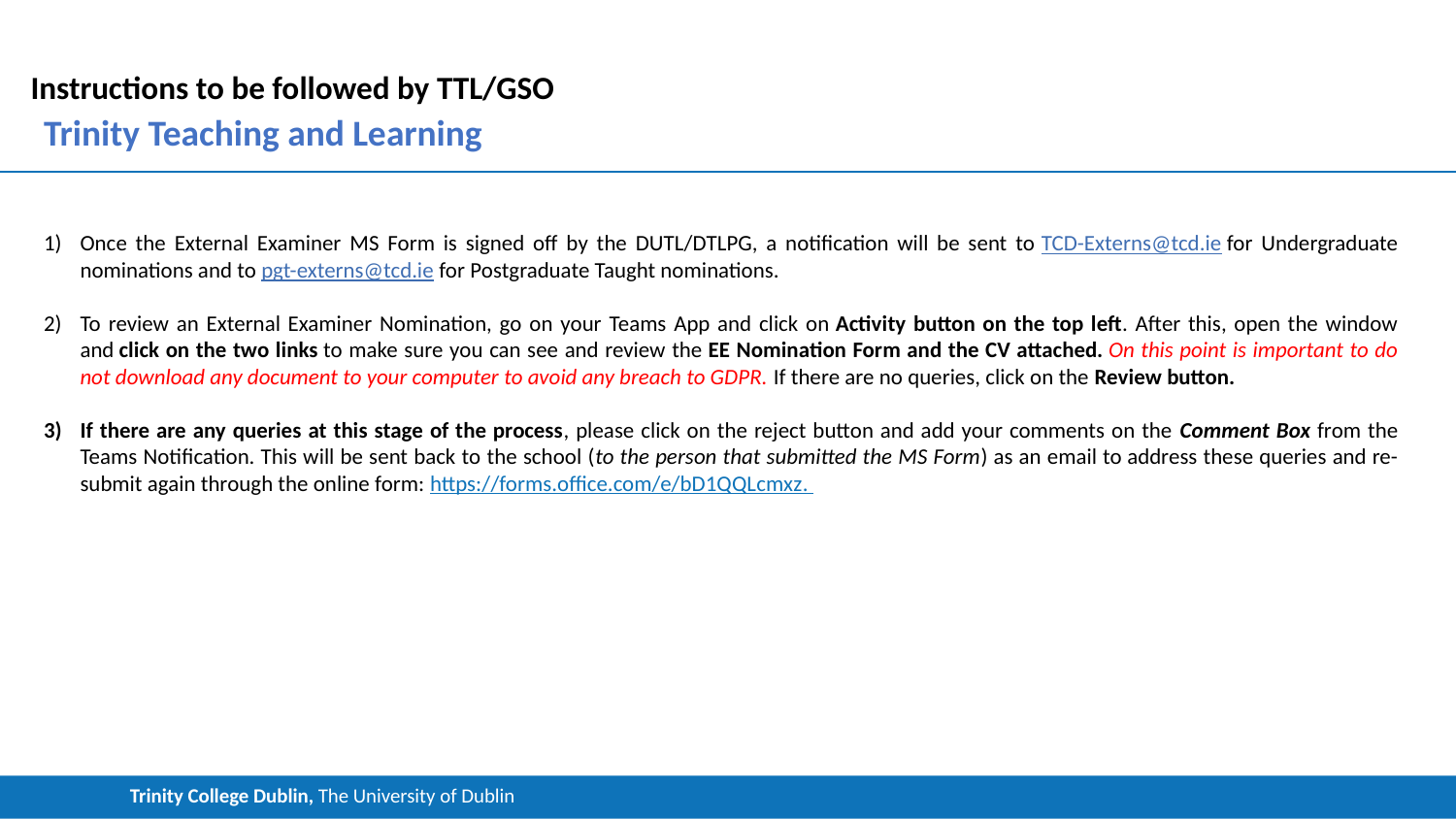

Instructions to be followed by TTL/GSO
Trinity Teaching and Learning
Once the External Examiner MS Form is signed off by the DUTL/DTLPG, a notification will be sent to TCD-Externs@tcd.ie for Undergraduate nominations and to pgt-externs@tcd.ie for Postgraduate Taught nominations.

To review an External Examiner Nomination, go on your Teams App and click on Activity button on the top left. After this, open the window and click on the two links to make sure you can see and review the EE Nomination Form and the CV attached. On this point is important to do not download any document to your computer to avoid any breach to GDPR. If there are no queries, click on the Review button.

If there are any queries at this stage of the process, please click on the reject button and add your comments on the Comment Box from the Teams Notification. This will be sent back to the school (to the person that submitted the MS Form) as an email to address these queries and re-submit again through the online form: https://forms.office.com/e/bD1QQLcmxz.